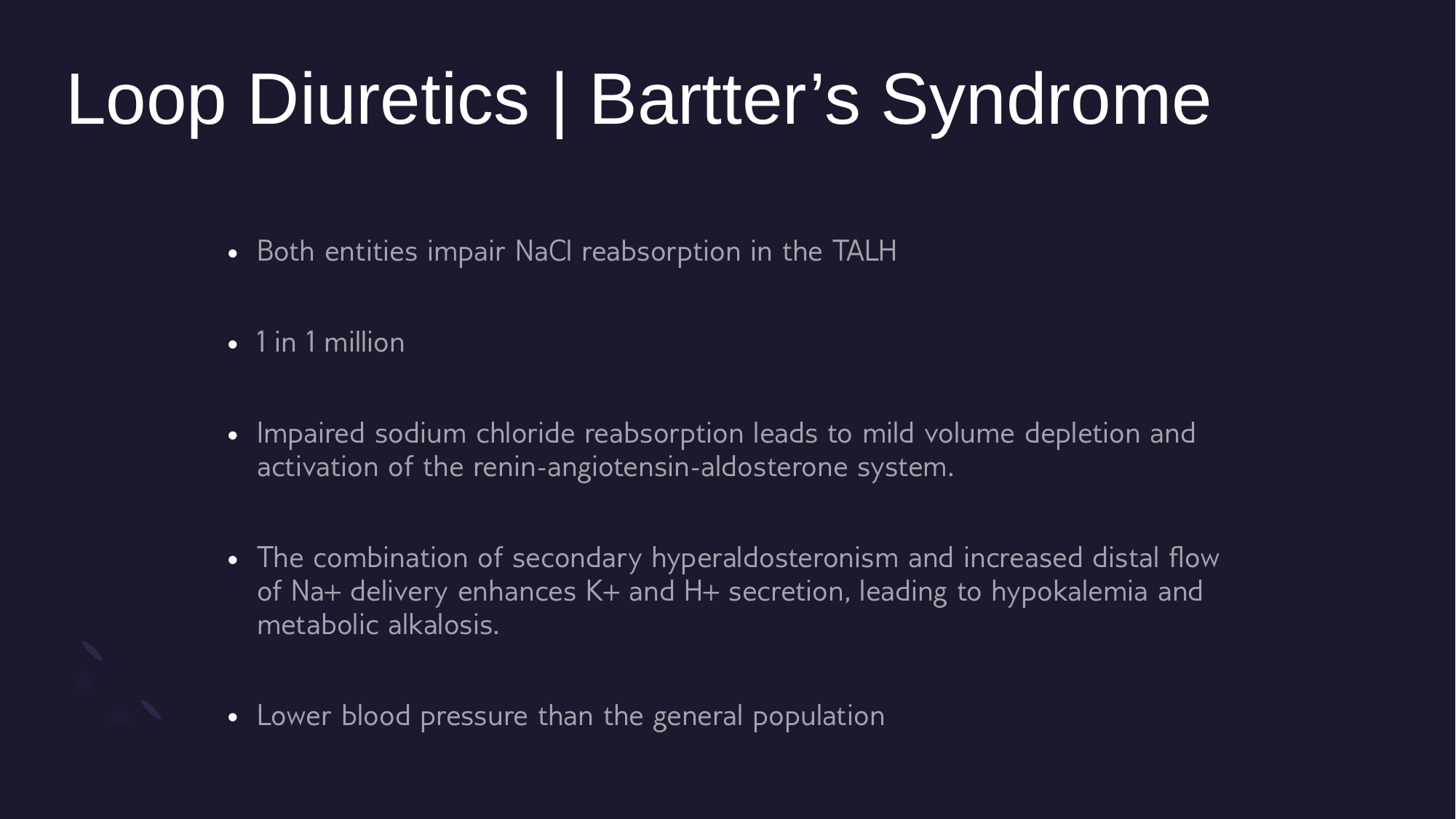

# Loop Diuretics | Bartter’s Syndrome
Both entities impair NaCl reabsorption in the TALH

1 in 1 million

Impaired sodium chloride reabsorption leads to mild volume depletion and activation of the renin-angiotensin-aldosterone system.

The combination of secondary hyperaldosteronism and increased distal flow of Na+ delivery enhances K+ and H+ secretion, leading to hypokalemia and metabolic alkalosis.

Lower blood pressure than the general population